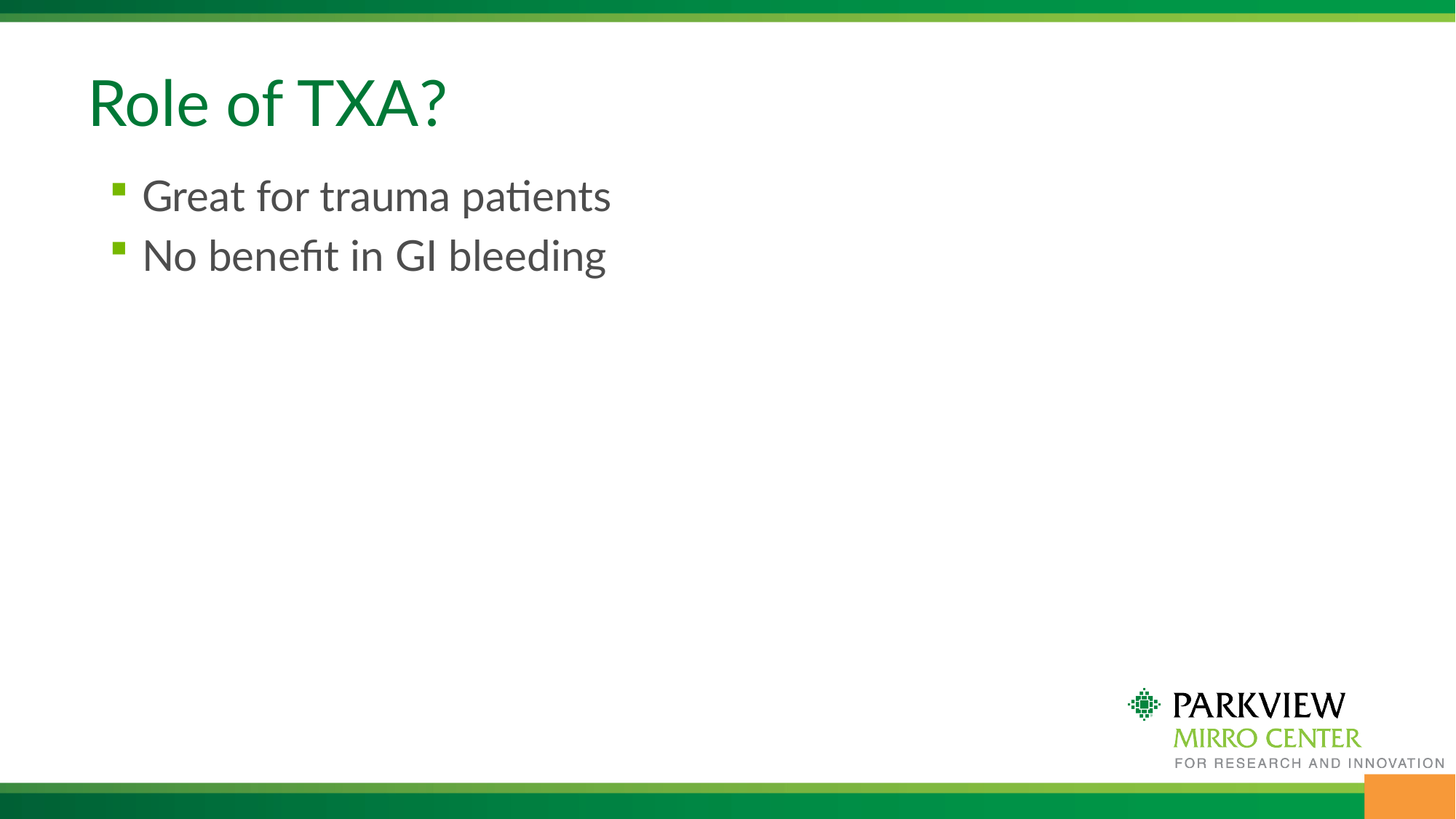

# Role of TXA?
Great for trauma patients
No benefit in GI bleeding